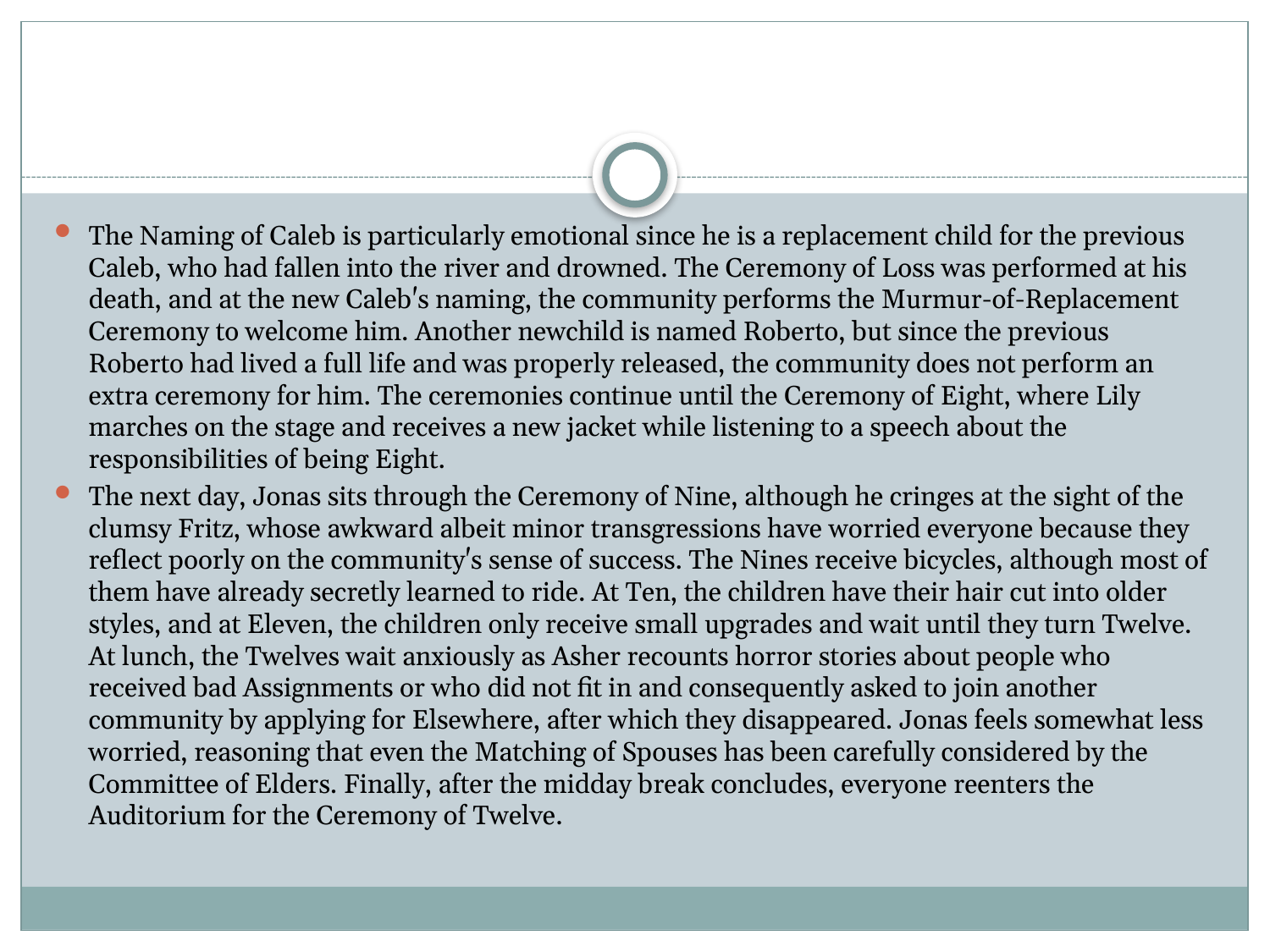

#
The Naming of Caleb is particularly emotional since he is a replacement child for the previous Caleb, who had fallen into the river and drowned. The Ceremony of Loss was performed at his death, and at the new Caleb's naming, the community performs the Murmur-of-Replacement Ceremony to welcome him. Another newchild is named Roberto, but since the previous Roberto had lived a full life and was properly released, the community does not perform an extra ceremony for him. The ceremonies continue until the Ceremony of Eight, where Lily marches on the stage and receives a new jacket while listening to a speech about the responsibilities of being Eight.
The next day, Jonas sits through the Ceremony of Nine, although he cringes at the sight of the clumsy Fritz, whose awkward albeit minor transgressions have worried everyone because they reflect poorly on the community's sense of success. The Nines receive bicycles, although most of them have already secretly learned to ride. At Ten, the children have their hair cut into older styles, and at Eleven, the children only receive small upgrades and wait until they turn Twelve. At lunch, the Twelves wait anxiously as Asher recounts horror stories about people who received bad Assignments or who did not fit in and consequently asked to join another community by applying for Elsewhere, after which they disappeared. Jonas feels somewhat less worried, reasoning that even the Matching of Spouses has been carefully considered by the Committee of Elders. Finally, after the midday break concludes, everyone reenters the Auditorium for the Ceremony of Twelve.